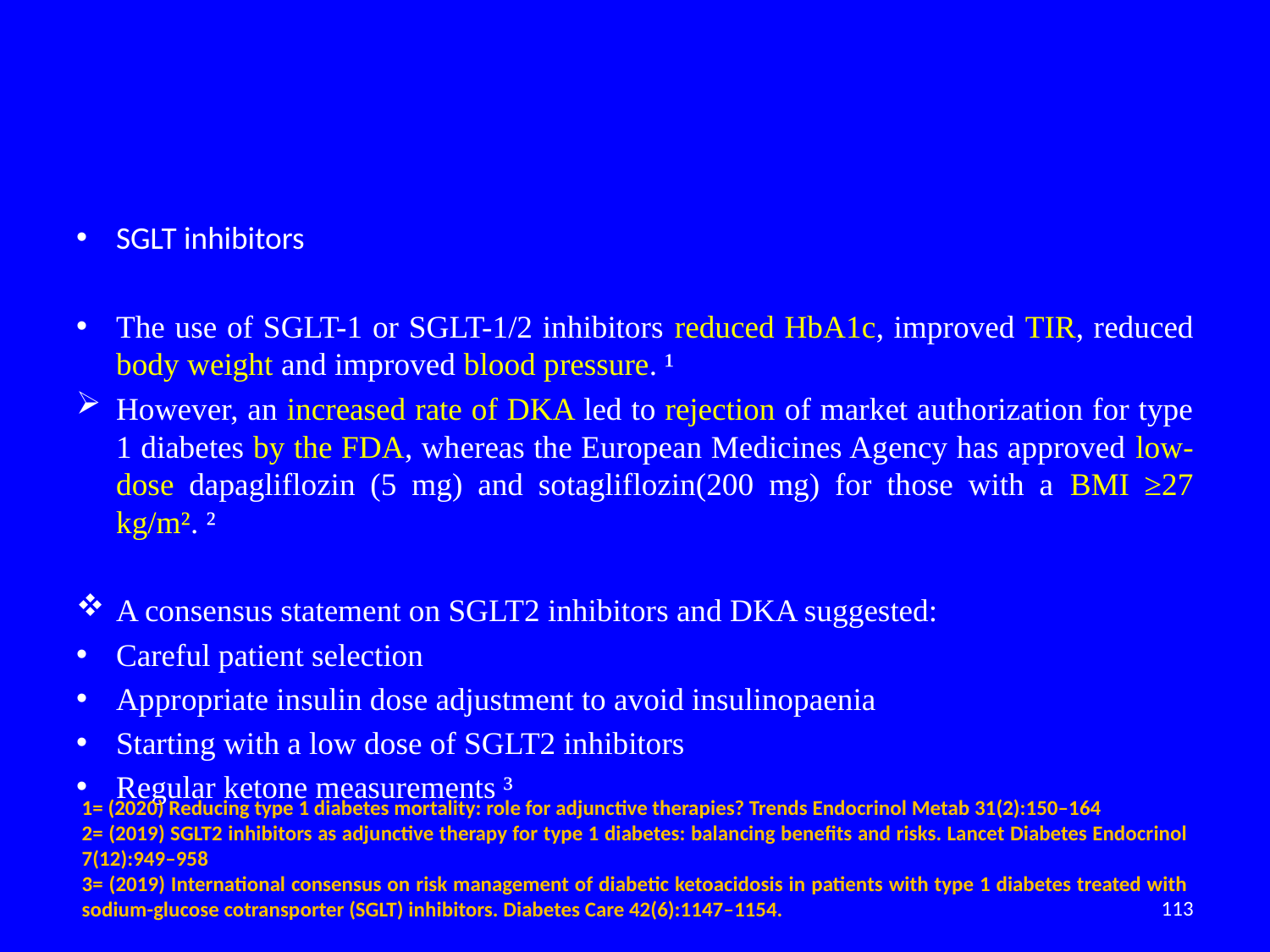

#
SGLT inhibitors

The use of SGLT-1 or SGLT-1/2 inhibitors reduced HbA1c, improved TIR, reduced body weight and improved blood pressure. ¹
However, an increased rate of DKA led to rejection of market authorization for type 1 diabetes by the FDA, whereas the European Medicines Agency has approved low-dose dapagliflozin (5 mg) and sotagliflozin(200 mg) for those with a BMI ≥27 kg/m². ²

A consensus statement on SGLT2 inhibitors and DKA suggested:
Careful patient selection
Appropriate insulin dose adjustment to avoid insulinopaenia
Starting with a low dose of SGLT2 inhibitors
Regular ketone measurements ³
1= (2020) Reducing type 1 diabetes mortality: role for adjunctive therapies? Trends Endocrinol Metab 31(2):150–164
2= (2019) SGLT2 inhibitors as adjunctive therapy for type 1 diabetes: balancing benefits and risks. Lancet Diabetes Endocrinol 7(12):949–958
3= (2019) International consensus on risk management of diabetic ketoacidosis in patients with type 1 diabetes treated with sodium-glucose cotransporter (SGLT) inhibitors. Diabetes Care 42(6):1147–1154.
113